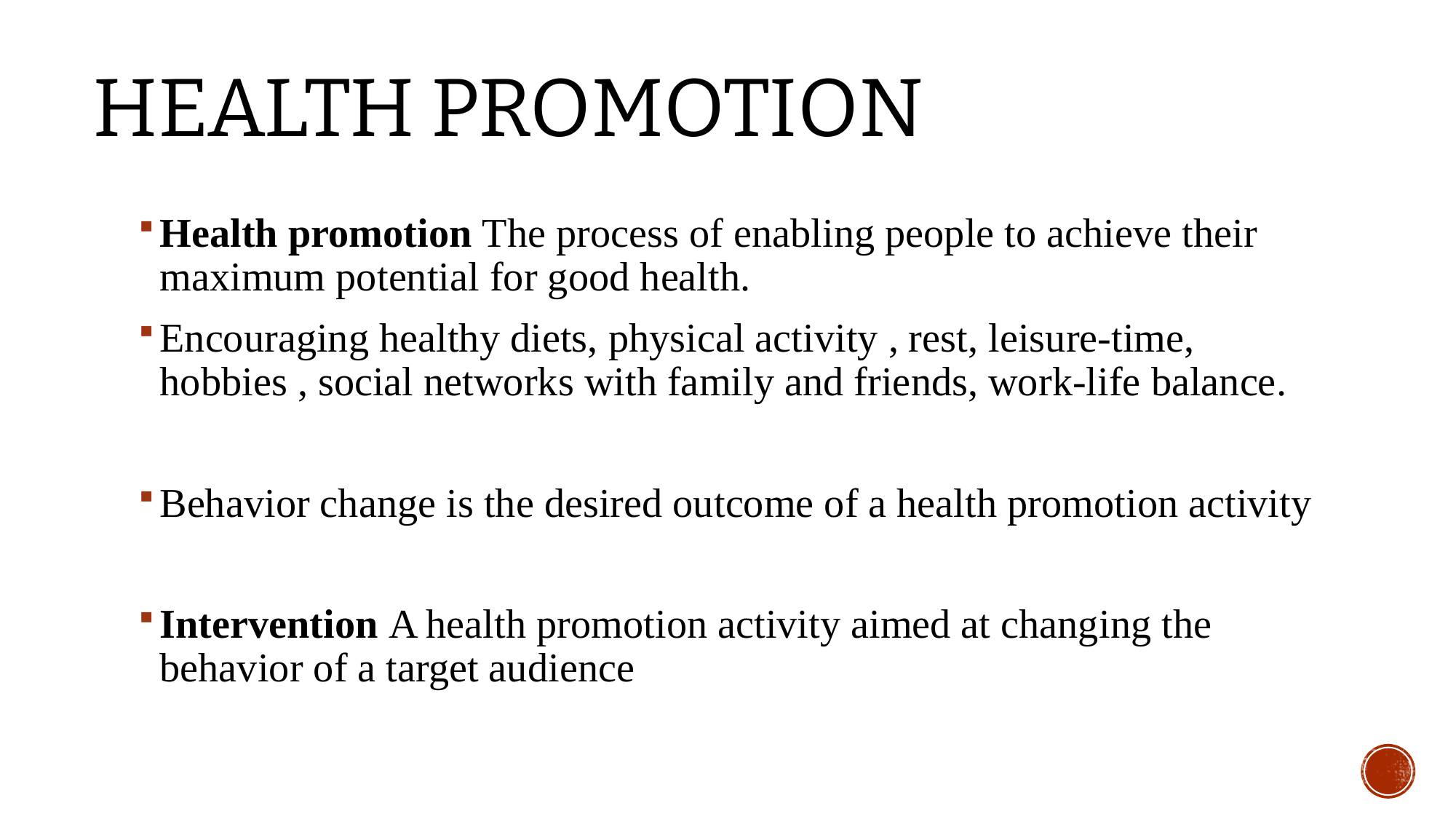

# Health Promotion
Health promotion The process of enabling people to achieve their maximum potential for good health.
Encouraging healthy diets, physical activity , rest, leisure-time, hobbies , social networks with family and friends, work-life balance.

Behavior change is the desired outcome of a health promotion activity

Intervention A health promotion activity aimed at changing the behavior of a target audience